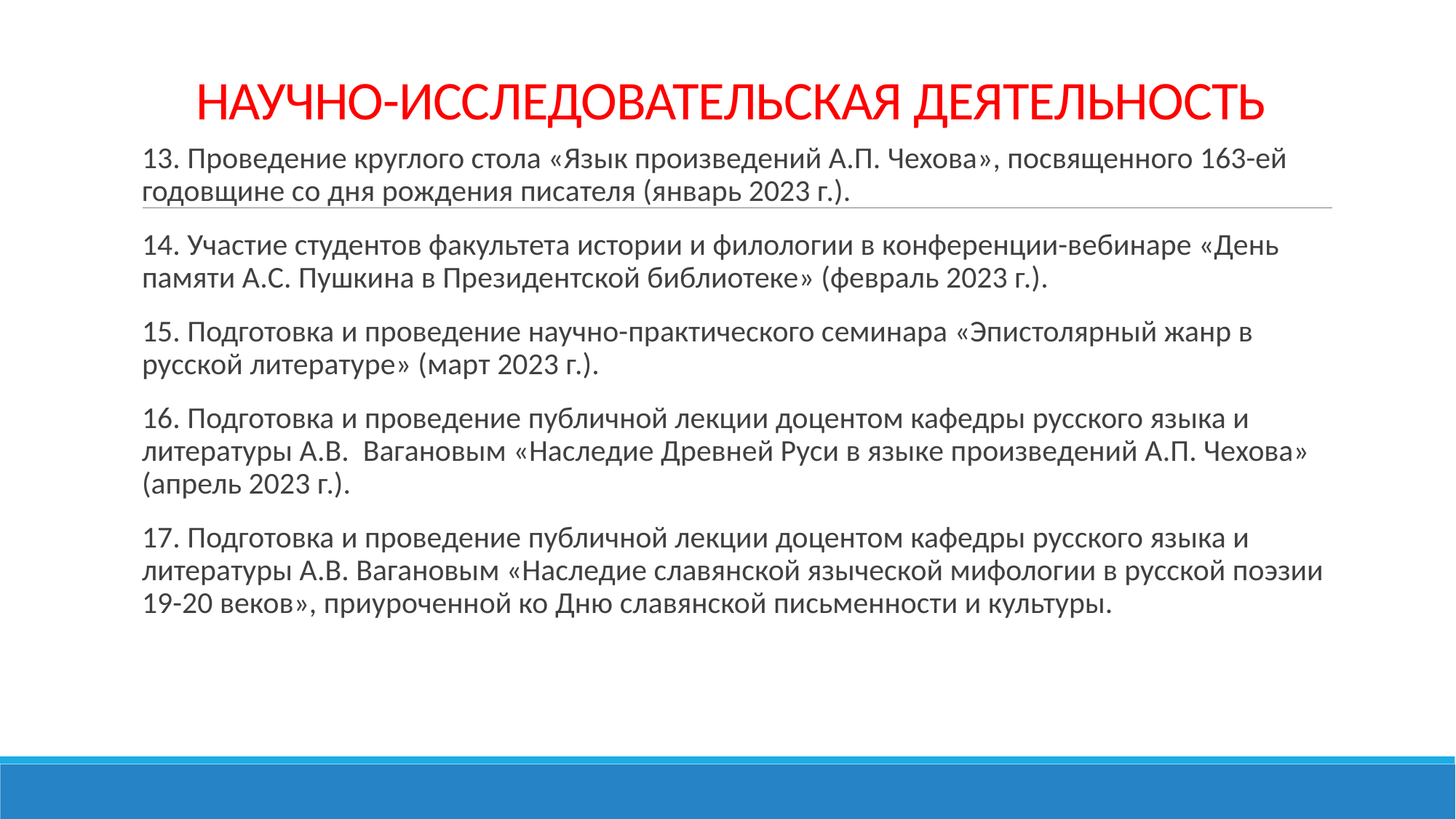

# НАУЧНО-ИССЛЕДОВАТЕЛЬСКАЯ ДЕЯТЕЛЬНОСТЬ
13. Проведение круглого стола «Язык произведений А.П. Чехова», посвященного 163-ей годовщине со дня рождения писателя (январь 2023 г.).
14. Участие студентов факультета истории и филологии в конференции-вебинаре «День памяти А.С. Пушкина в Президентской библиотеке» (февраль 2023 г.).
15. Подготовка и проведение научно-практического семинара «Эпистолярный жанр в русской литературе» (март 2023 г.).
16. Подготовка и проведение публичной лекции доцентом кафедры русского языка и литературы А.В.  Вагановым «Наследие Древней Руси в языке произведений А.П. Чехова» (апрель 2023 г.).
17. Подготовка и проведение публичной лекции доцентом кафедры русского языка и литературы А.В. Вагановым «Наследие славянской языческой мифологии в русской поэзии 19-20 веков», приуроченной ко Дню славянской письменности и культуры.